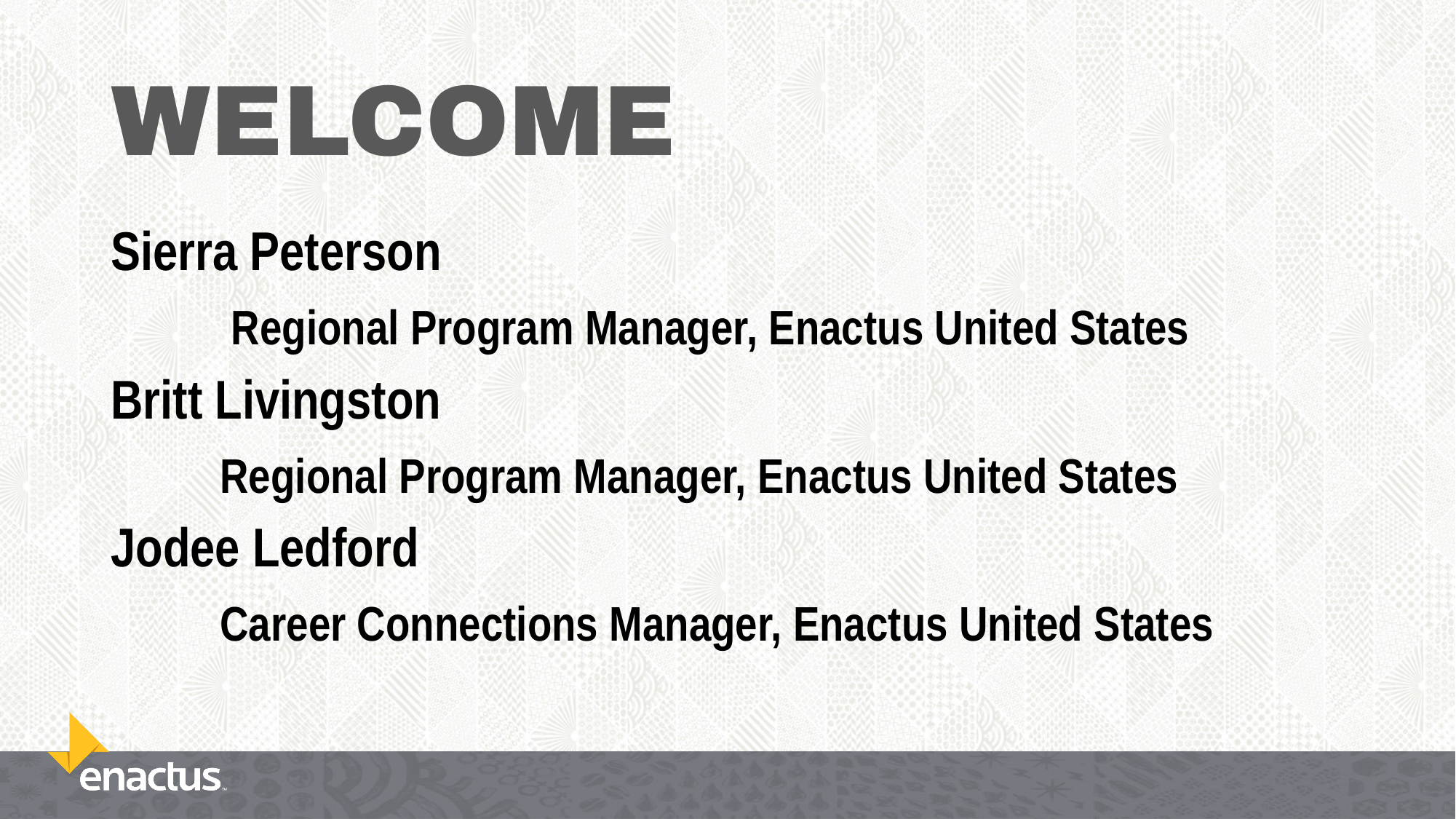

# WELCOME
Sierra Peterson
	 Regional Program Manager, Enactus United States
Britt Livingston
	Regional Program Manager, Enactus United States
Jodee Ledford
	Career Connections Manager, Enactus United States